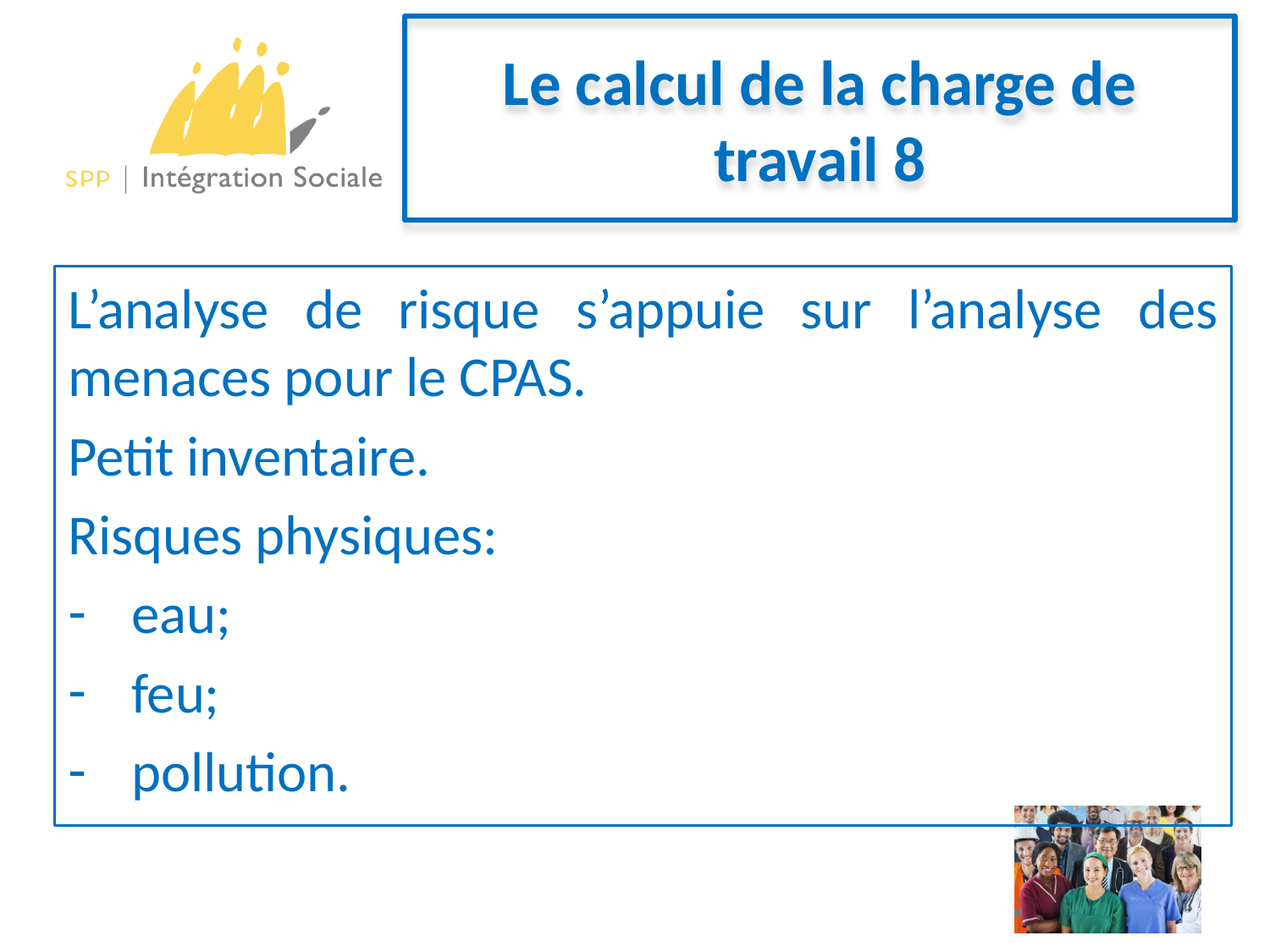

# Le calcul de la charge de travail 8
L’analyse de risque s’appuie sur l’analyse des menaces pour le CPAS.
Petit inventaire.
Risques physiques:
eau;
feu;
pollution.